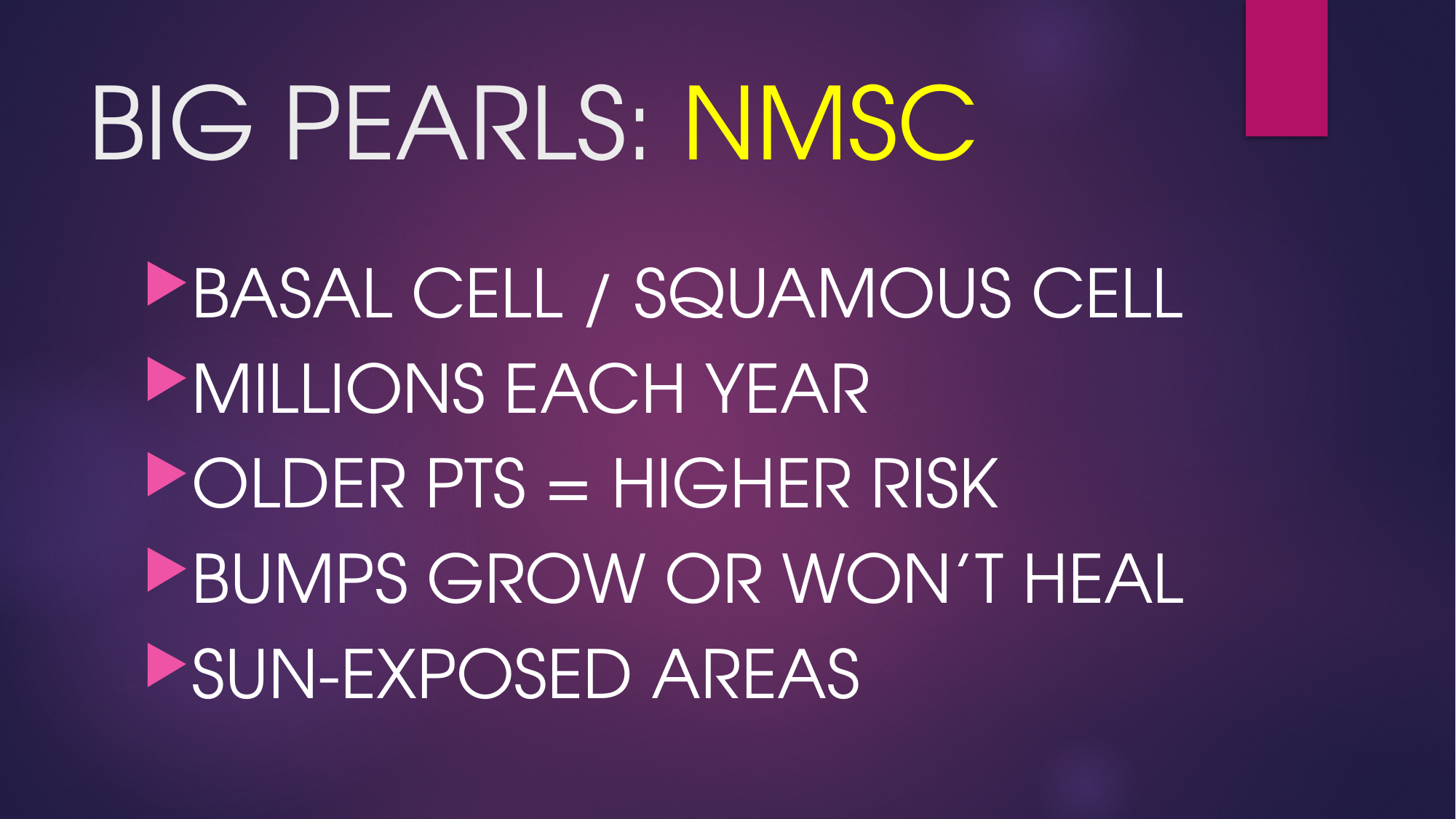

# BIG PEARLS: NMSC
BASAL CELL / SQUAMOUS CELL
MILLIONS EACH YEAR
OLDER PTS = HIGHER RISK
BUMPS GROW OR WON’T HEAL
SUN-EXPOSED AREAS